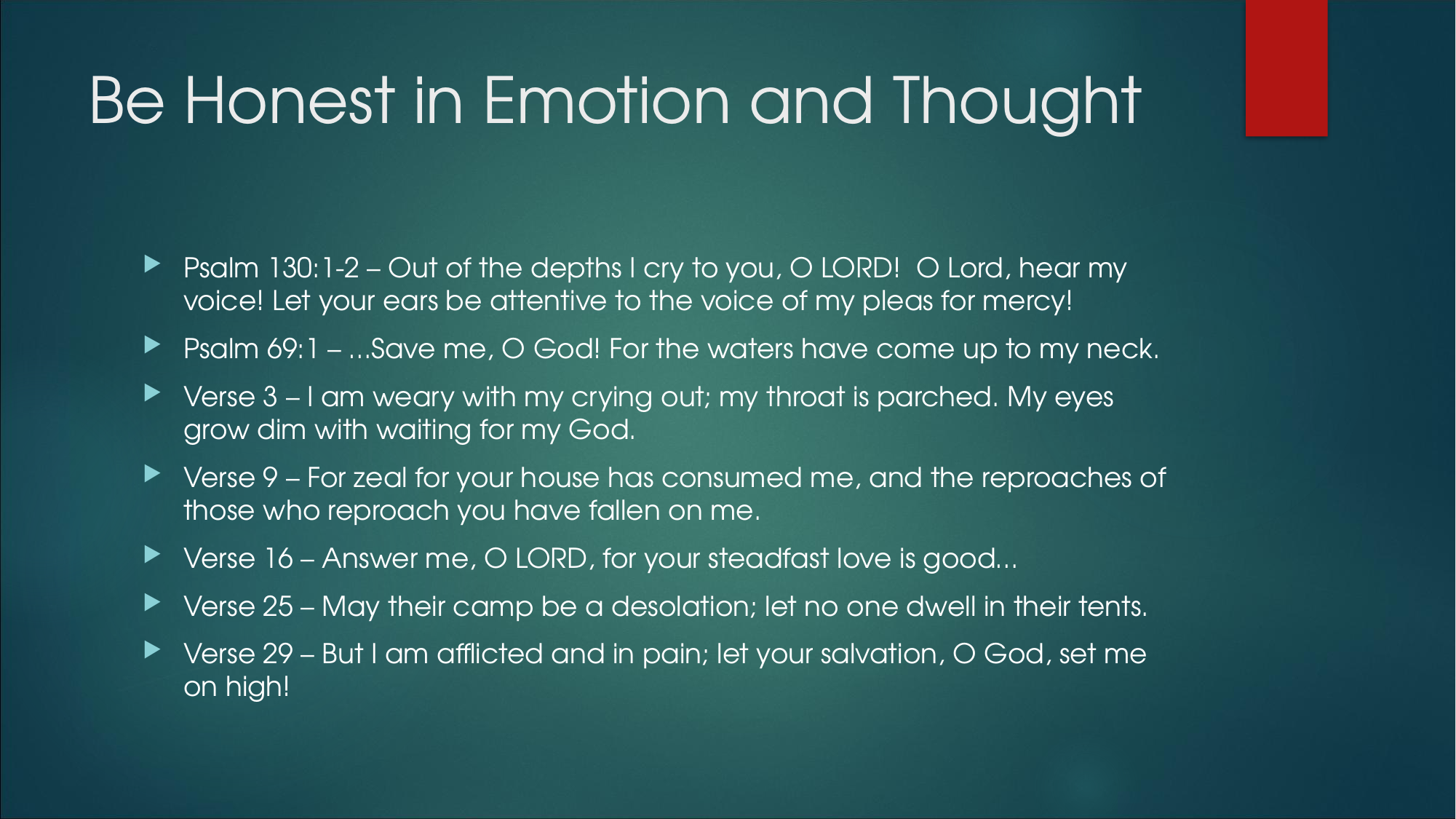

# Be Honest in Emotion and Thought
Psalm 130:1-2 – Out of the depths I cry to you, O LORD!  O Lord, hear my voice! Let your ears be attentive to the voice of my pleas for mercy!
Psalm 69:1 – …Save me, O God! For the waters have come up to my neck.
Verse 3 – I am weary with my crying out; my throat is parched. My eyes grow dim with waiting for my God.
Verse 9 – For zeal for your house has consumed me, and the reproaches of those who reproach you have fallen on me.
Verse 16 – Answer me, O LORD, for your steadfast love is good…
Verse 25 – May their camp be a desolation; let no one dwell in their tents.
Verse 29 – But I am afflicted and in pain; let your salvation, O God, set me on high!